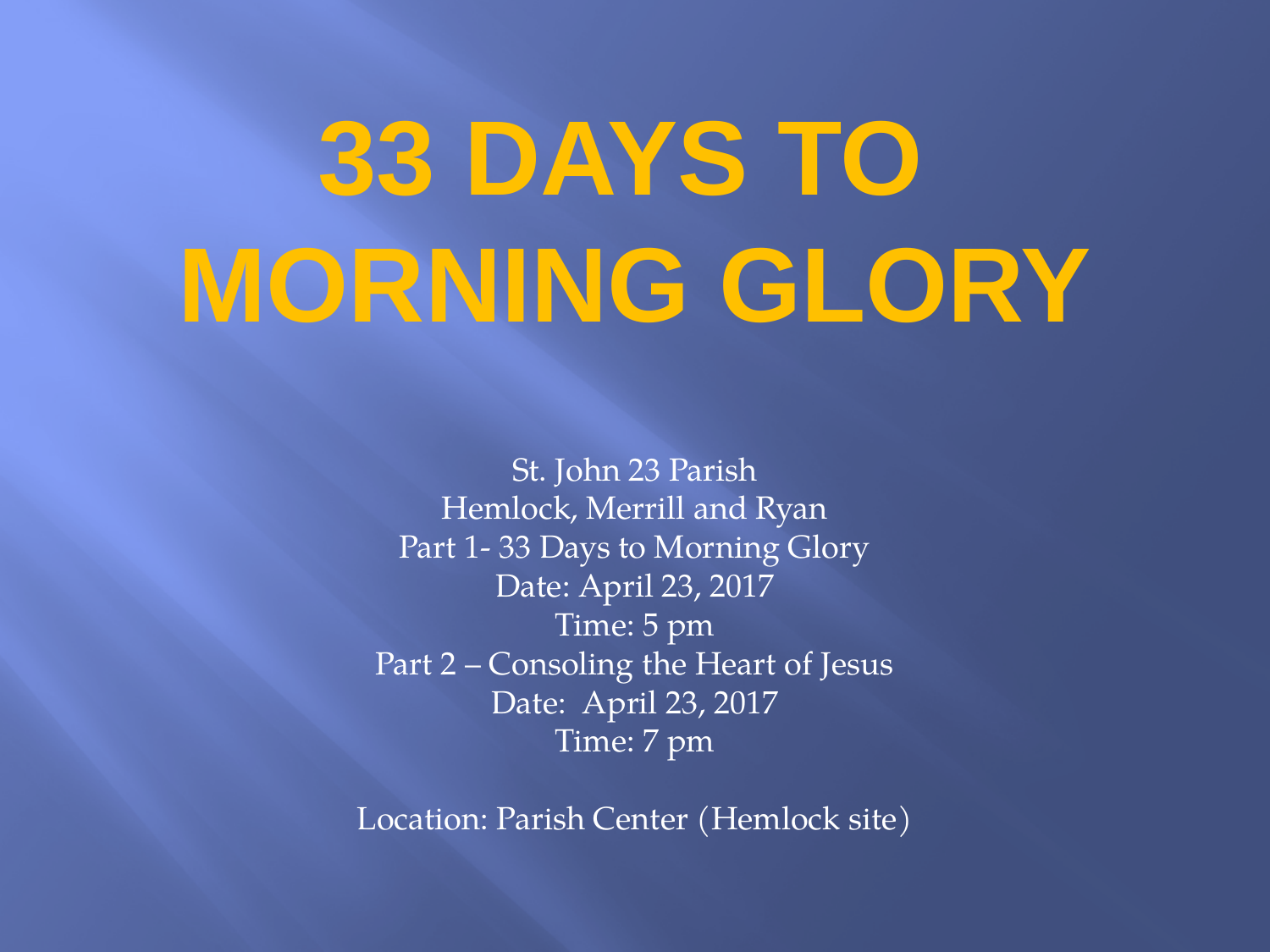

33 DAYS TO
MORNING GLORY

St. John 23 Parish
Hemlock, Merrill and Ryan
Part 1- 33 Days to Morning Glory
Date: April 23, 2017
Time: 5 pm
Part 2 – Consoling the Heart of Jesus
Date:  April 23, 2017
Time: 7 pm

Location: Parish Center (Hemlock site)